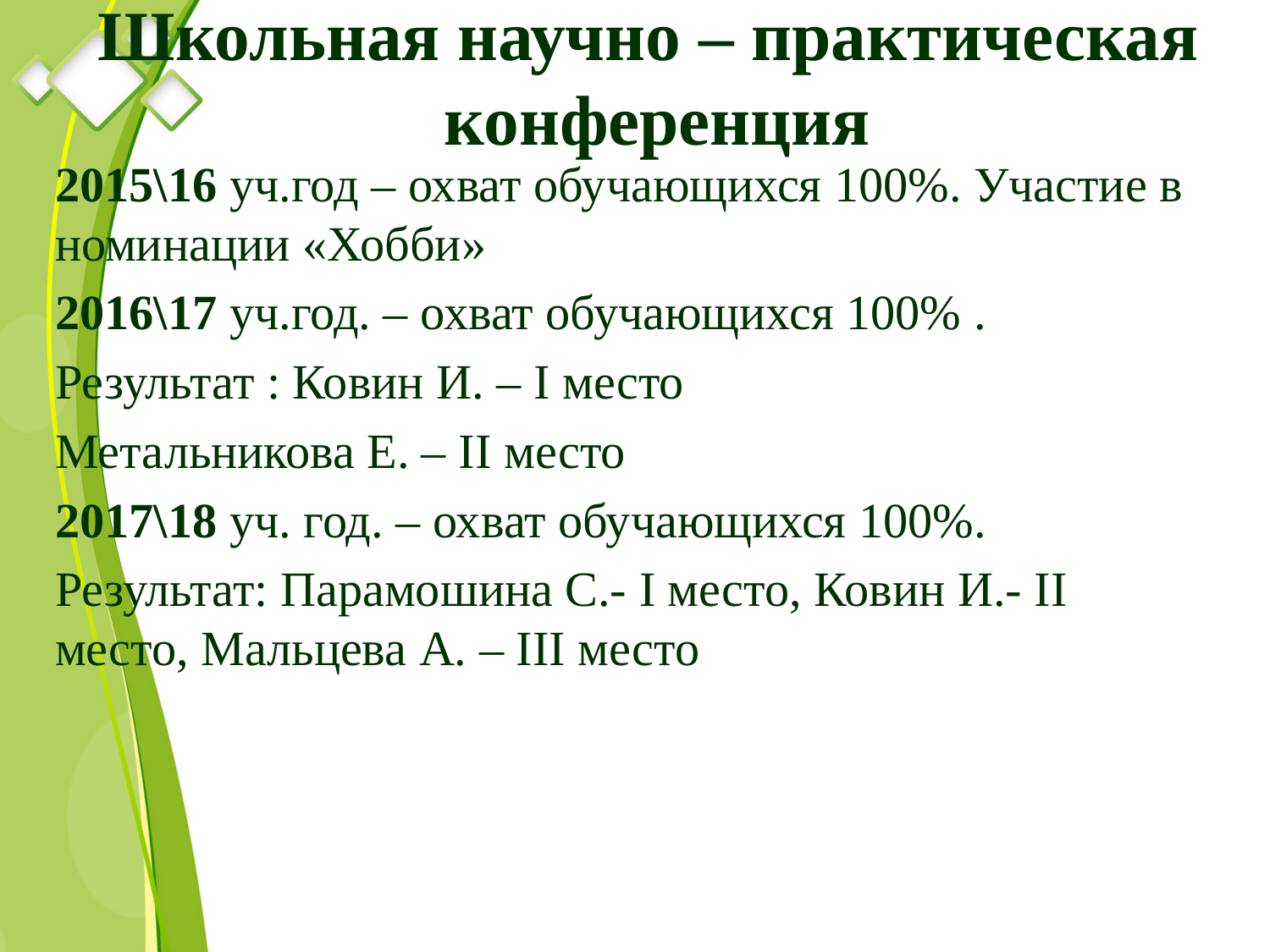

# Школьная научно – практическая конференция
2015\16 уч.год – охват обучающихся 100%. Участие в номинации «Хобби»
2016\17 уч.год. – охват обучающихся 100% .
Результат : Ковин И. – I место
Метальникова Е. – II место
2017\18 уч. год. – охват обучающихся 100%.
Результат: Парамошина С.- I место, Ковин И.- II место, Мальцева А. – III место